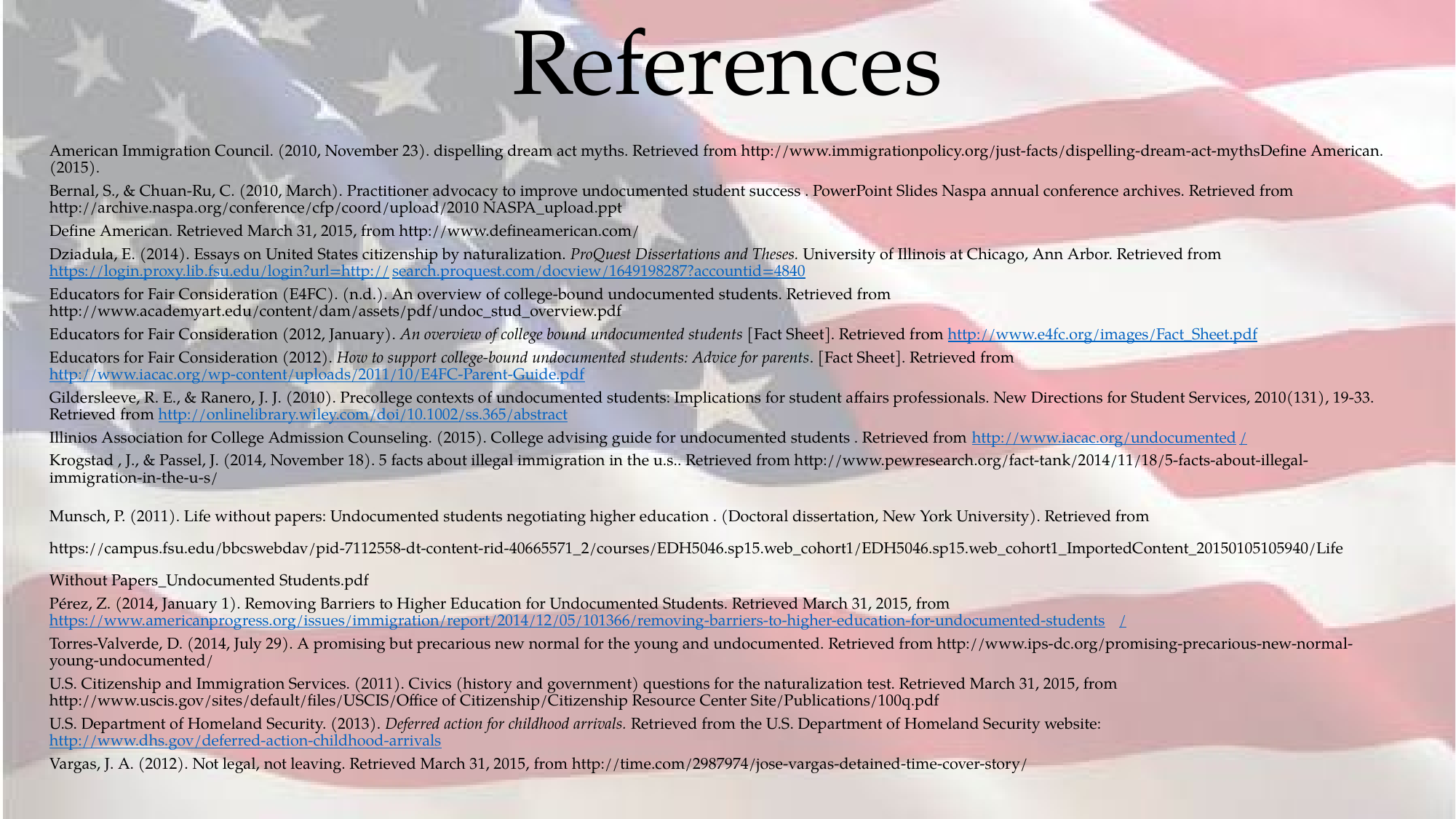

# References
American Immigration Council. (2010, November 23). dispelling dream act myths. Retrieved from http://www.immigrationpolicy.org/just-facts/dispelling-dream-act-mythsDefine American. (2015).
Bernal, S., & Chuan-Ru, C. (2010, March). Practitioner advocacy to improve undocumented student success . PowerPoint Slides Naspa annual conference archives. Retrieved from http://archive.naspa.org/conference/cfp/coord/upload/2010 NASPA_upload.ppt
Define American. Retrieved March 31, 2015, from http://www.defineamerican.com/
Dziadula, E. (2014). Essays on United States citizenship by naturalization. ProQuest Dissertations and Theses. University of Illinois at Chicago, Ann Arbor. Retrieved from https://login.proxy.lib.fsu.edu/login?url=http://search.proquest.com/docview/1649198287?accountid=4840
Educators for Fair Consideration (E4FC). (n.d.). An overview of college-bound undocumented students. Retrieved from  http://www.academyart.edu/content/dam/assets/pdf/undoc_stud_overview.pdf
Educators for Fair Consideration (2012, January). An overview of college bound undocumented students [Fact Sheet]. Retrieved from http://www.e4fc.org/images/Fact_Sheet.pdf
Educators for Fair Consideration (2012). How to support college-bound undocumented students: Advice for parents. [Fact Sheet]. Retrieved from http://www.iacac.org/wp-content/uploads/2011/10/E4FC-Parent-Guide.pdf
Gildersleeve, R. E., & Ranero, J. J. (2010). Precollege contexts of undocumented students: Implications for student affairs professionals. New Directions for Student Services, 2010(131), 19-33. Retrieved from http://onlinelibrary.wiley.com/doi/10.1002/ss.365/abstract
Illinios Association for College Admission Counseling. (2015). College advising guide for undocumented students . Retrieved from http://www.iacac.org/undocumented/
Krogstad , J., & Passel, J. (2014, November 18). 5 facts about illegal immigration in the u.s.. Retrieved from http://www.pewresearch.org/fact-tank/2014/11/18/5-facts-about-illegal-immigration-in-the-u-s/
Munsch, P. (2011). Life without papers: Undocumented students negotiating higher education . (Doctoral dissertation, New York University). Retrieved from https://campus.fsu.edu/bbcswebdav/pid-7112558-dt-content-rid-40665571_2/courses/EDH5046.sp15.web_cohort1/EDH5046.sp15.web_cohort1_ImportedContent_20150105105940/Life Without Papers_Undocumented Students.pdf
Pérez, Z. (2014, January 1). Removing Barriers to Higher Education for Undocumented Students. Retrieved March 31, 2015, from https://www.americanprogress.org/issues/immigration/report/2014/12/05/101366/removing-barriers-to-higher-education-for-undocumented-students/
Torres-Valverde, D. (2014, July 29). A promising but precarious new normal for the young and undocumented. Retrieved from http://www.ips-dc.org/promising-precarious-new-normal-young-undocumented/
U.S. Citizenship and Immigration Services. (2011). Civics (history and government) questions for the naturalization test. Retrieved March 31, 2015, from http://www.uscis.gov/sites/default/files/USCIS/Office of Citizenship/Citizenship Resource Center Site/Publications/100q.pdf
U.S. Department of Homeland Security. (2013). Deferred action for childhood arrivals. Retrieved from the U.S. Department of Homeland Security website:
http://www.dhs.gov/deferred-action-childhood-arrivals
Vargas, J. A. (2012). Not legal, not leaving. Retrieved March 31, 2015, from http://time.com/2987974/jose-vargas-detained-time-cover-story/